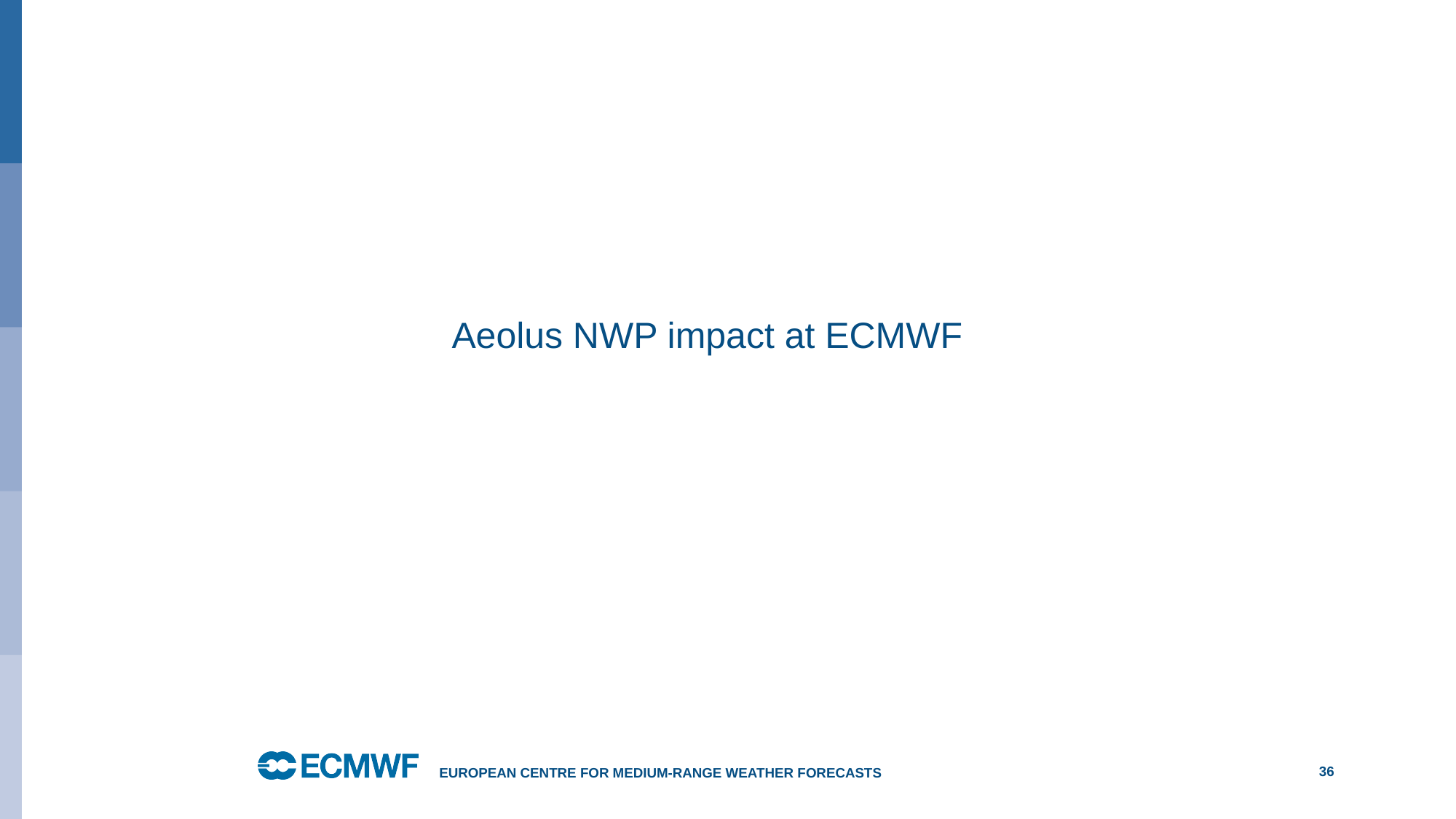

# Aeolus NWP impact at ECMWF
European Centre for Medium-Range Weather Forecasts
36